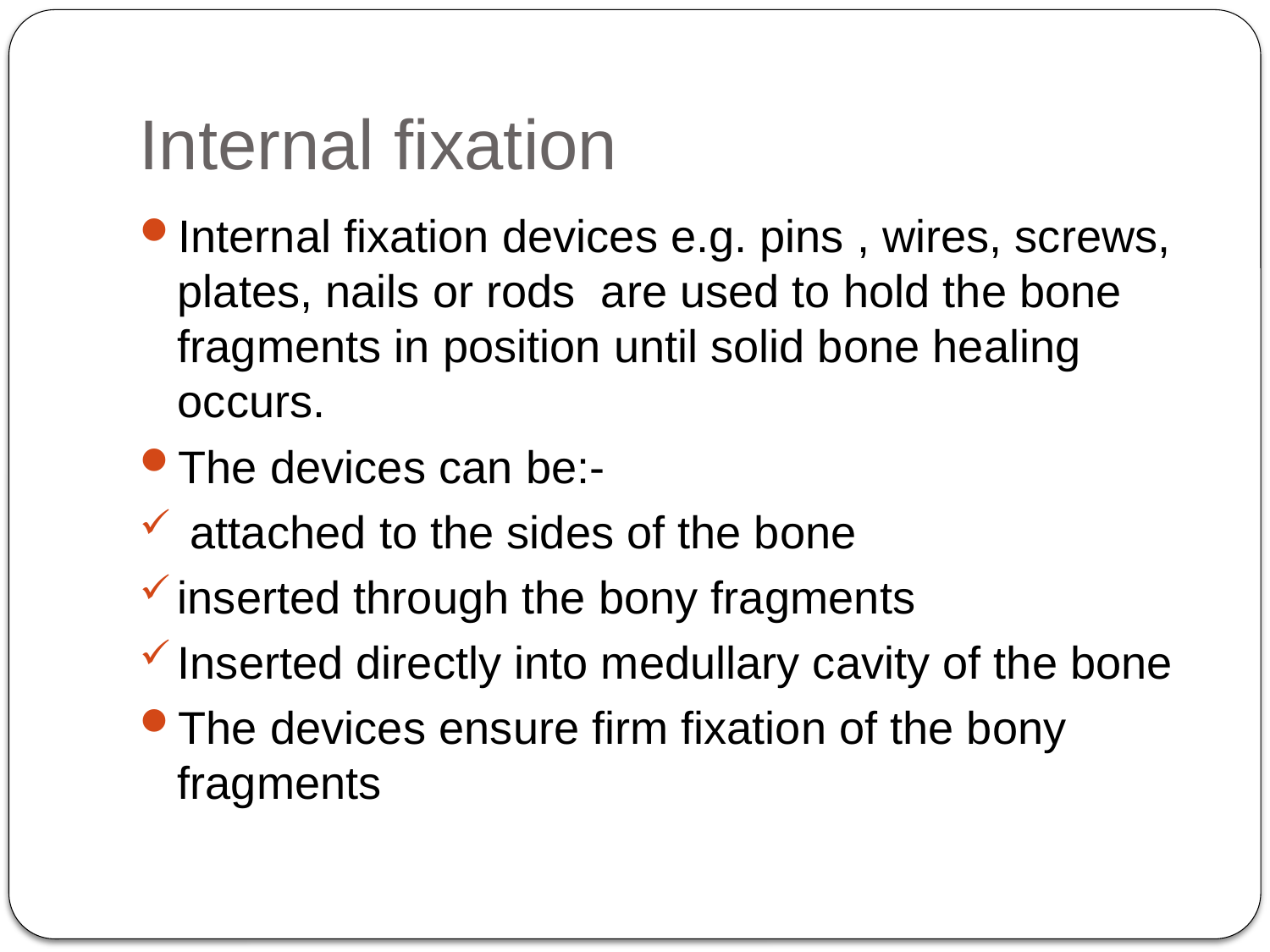

# Internal fixation
Internal fixation devices e.g. pins , wires, screws, plates, nails or rods  are used to hold the bone fragments in position until solid bone healing occurs.
The devices can be:-
 attached to the sides of the bone
inserted through the bony fragments
Inserted directly into medullary cavity of the bone
The devices ensure firm fixation of the bony fragments